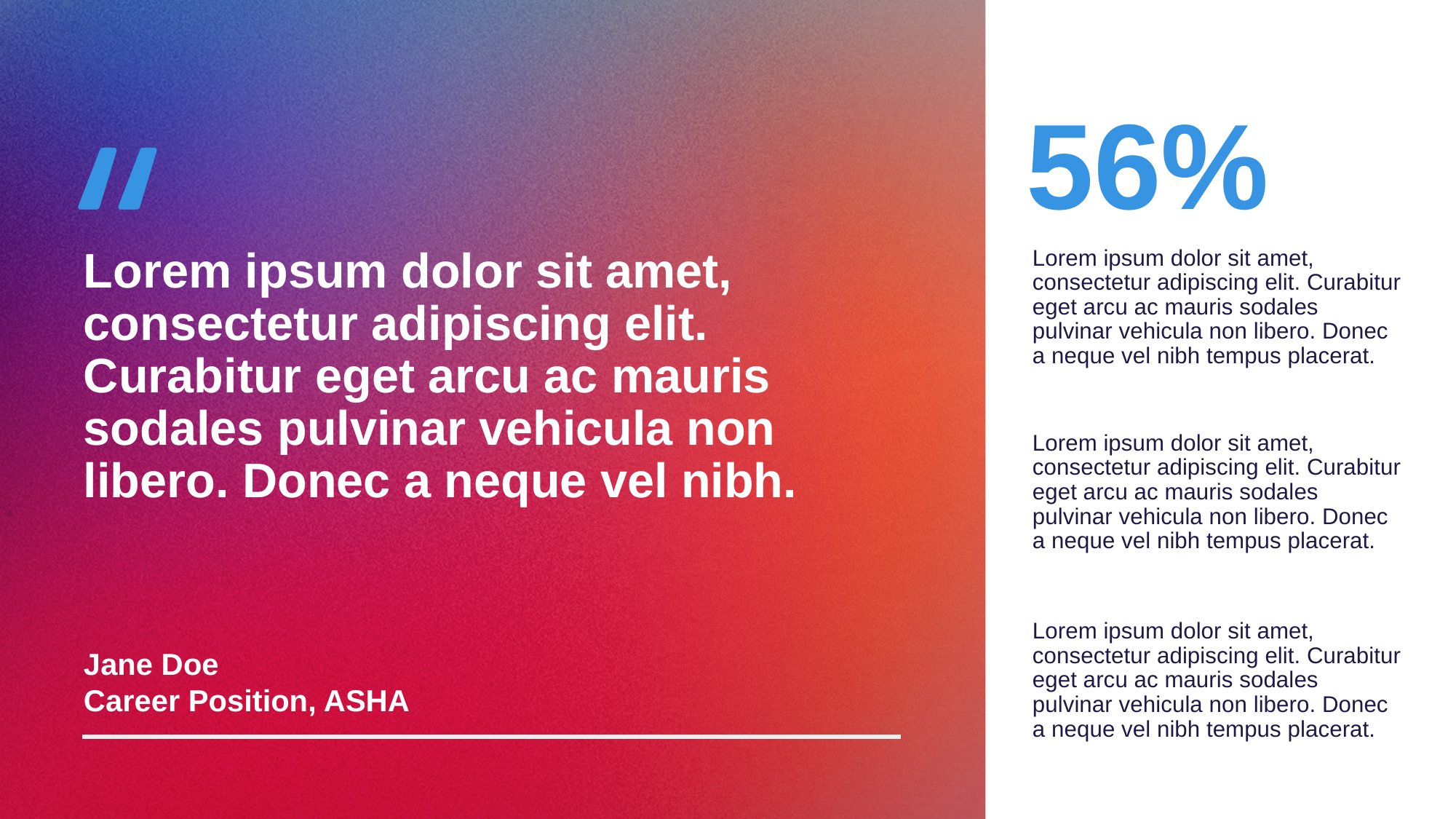

“
56%
Lorem ipsum dolor sit amet, consectetur adipiscing elit. Curabitur eget arcu ac mauris sodales pulvinar vehicula non libero. Donec a neque vel nibh tempus placerat.
Lorem ipsum dolor sit amet, consectetur adipiscing elit. Curabitur eget arcu ac mauris sodales pulvinar vehicula non libero. Donec a neque vel nibh.
Lorem ipsum dolor sit amet, consectetur adipiscing elit. Curabitur eget arcu ac mauris sodales pulvinar vehicula non libero. Donec a neque vel nibh tempus placerat.
Lorem ipsum dolor sit amet, consectetur adipiscing elit. Curabitur eget arcu ac mauris sodales pulvinar vehicula non libero. Donec a neque vel nibh tempus placerat.
Jane Doe
Career Position, ASHA